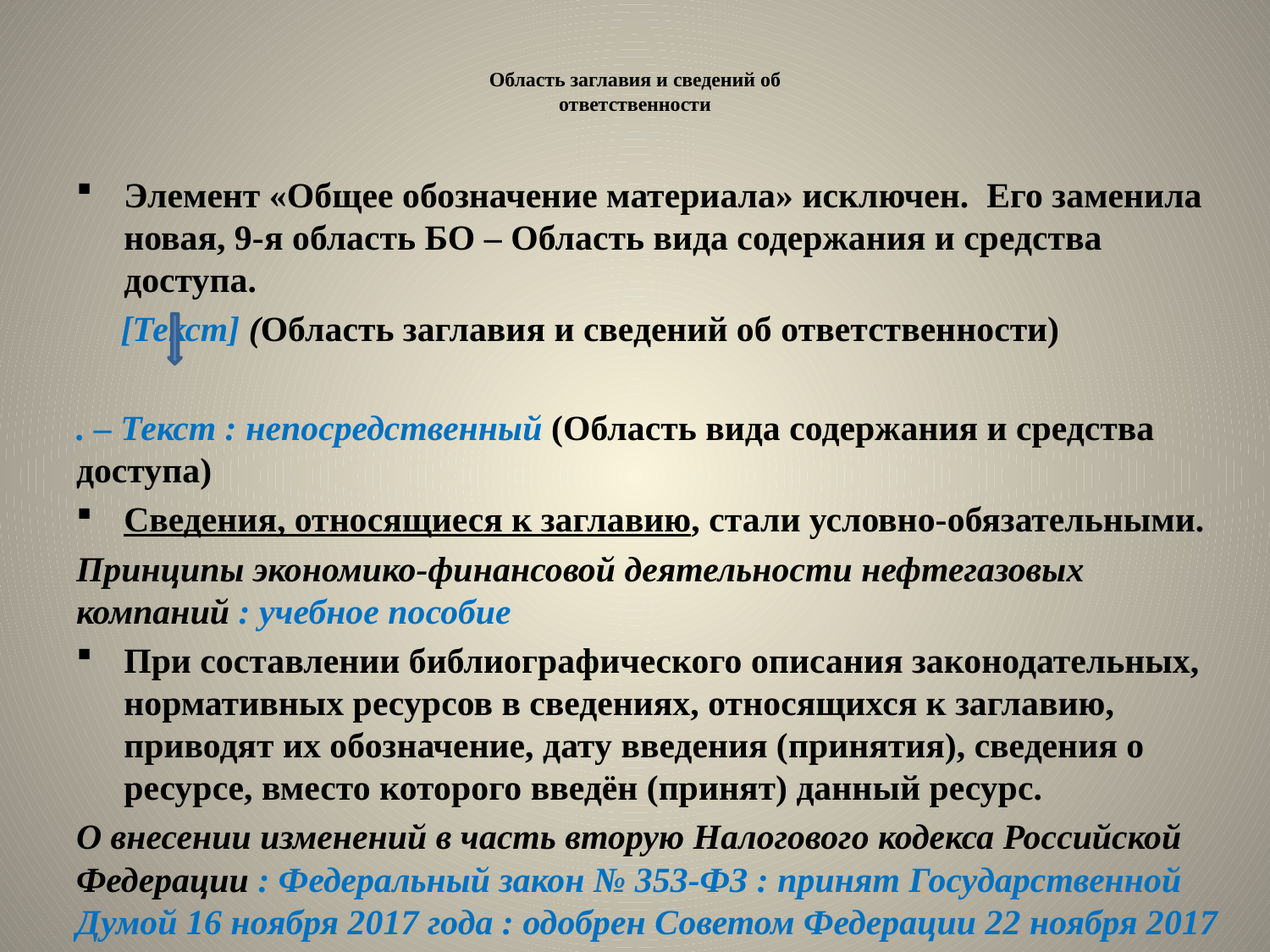

# Область заглавия и сведений об ответственности
Элемент «Общее обозначение материала» исключен.  Его заменила новая, 9-я область БО – Область вида содержания и средства доступа.
     [Текст] (Область заглавия и сведений об ответственности)

. – Текст : непосредственный (Область вида содержания и средства доступа)
Сведения, относящиеся к заглавию, стали условно-обязательными.
Принципы экономико-фи­нан­со­вой деятельности нефтегазовых компаний : учебное пособие
При составлении библиографического описания законодательных, нормативных ресурсов в сведениях, относящихся к заглавию, приводят их обозначение, дату введения (принятия), сведения о ресурсе, вместо которого введён (принят) данный ресурс.
О внесении изменений в часть вторую Налогового кодекса Российской Федерации : Федеральный закон № 353-ФЗ : принят Государственной Думой 16 ноября 2017 года : одобрен Советом Федерации 22 ноября 2017 года